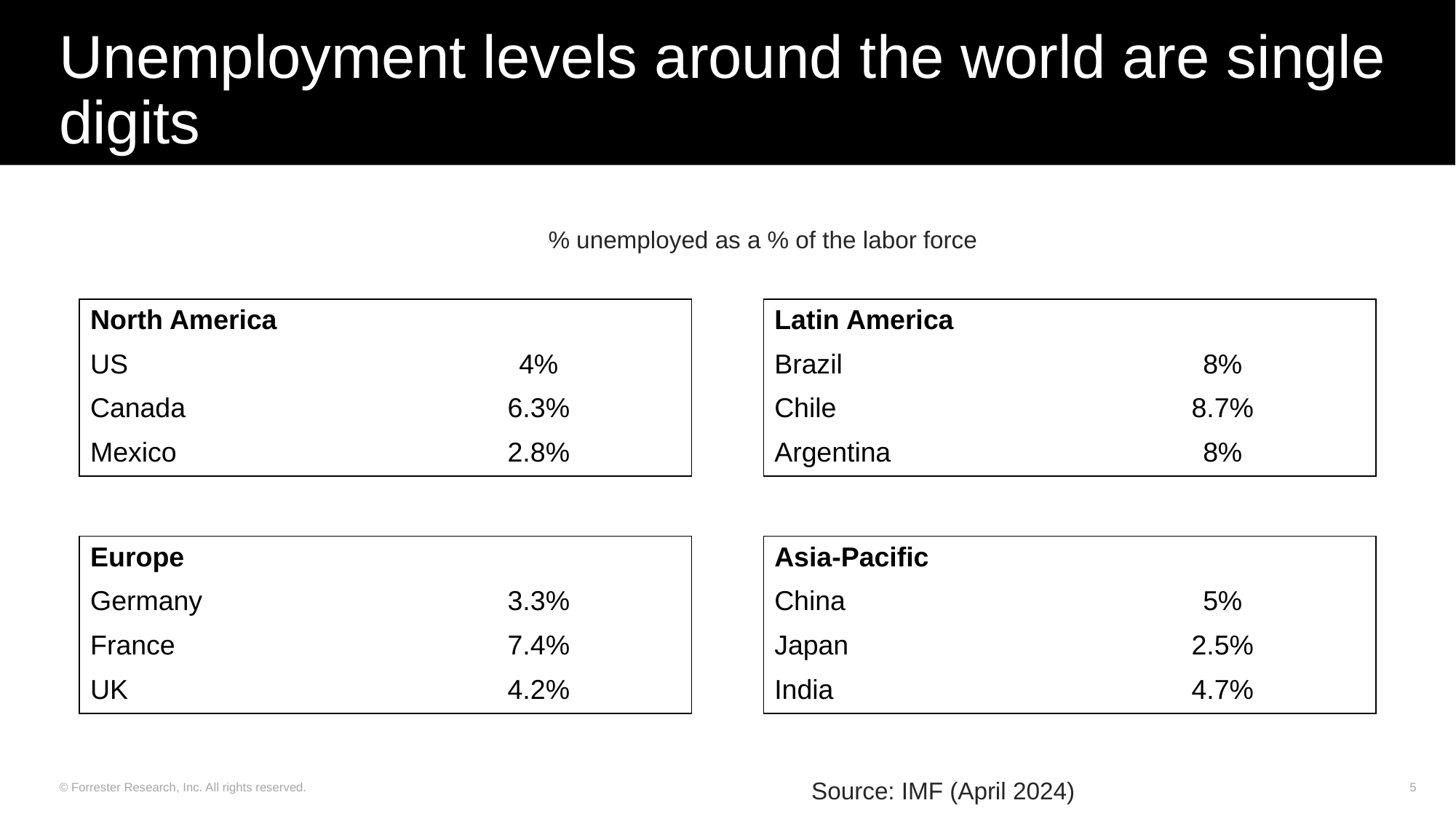

# Unemployment levels around the world are single digits
% unemployed as a % of the labor force
| North America |  |
| --- | --- |
| US | 4% |
| Canada | 6.3% |
| Mexico | 2.8% |
| Latin America |  |
| --- | --- |
| Brazil | 8% |
| Chile | 8.7% |
| Argentina | 8% |
| Europe |  |
| --- | --- |
| Germany | 3.3% |
| France | 7.4% |
| UK | 4.2% |
| Asia-Pacific |  |
| --- | --- |
| China | 5% |
| Japan | 2.5% |
| India | 4.7% |
Source: IMF (April 2024)